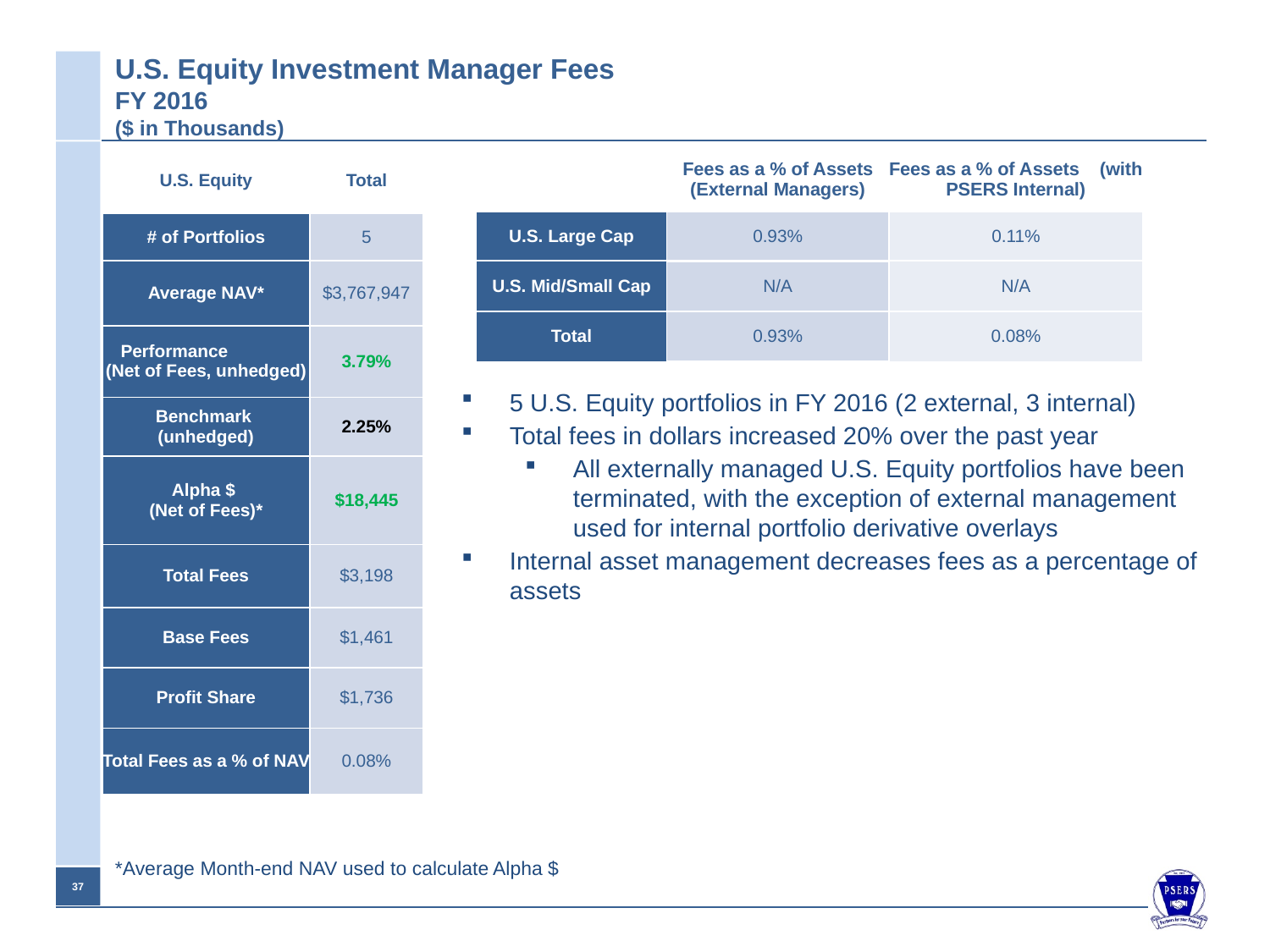

# U.S. Equity Investment Manager Fees FY 2016 ($ in Thousands)
| U.S. Equity | Total |
| --- | --- |
| # of Portfolios | 5 |
| Average NAV\* | $3,767,947 |
| Performance (Net of Fees, unhedged) | 3.79% |
| Benchmark (unhedged) | 2.25% |
| Alpha $ (Net of Fees)\* | $18,445 |
| Total Fees | $3,198 |
| Base Fees | $1,461 |
| Profit Share | $1,736 |
| Total Fees as a % of NAV | 0.08% |
|  | Fees as a % of Assets (External Managers) | Fees as a % of Assets (with PSERS Internal) |
| --- | --- | --- |
| U.S. Large Cap | 0.93% | 0.11% |
| U.S. Mid/Small Cap | N/A | N/A |
| Total | 0.93% | 0.08% |
5 U.S. Equity portfolios in FY 2016 (2 external, 3 internal)
Total fees in dollars increased 20% over the past year
All externally managed U.S. Equity portfolios have been terminated, with the exception of external management used for internal portfolio derivative overlays
Internal asset management decreases fees as a percentage of assets

*Average Month-end NAV used to calculate Alpha $
37